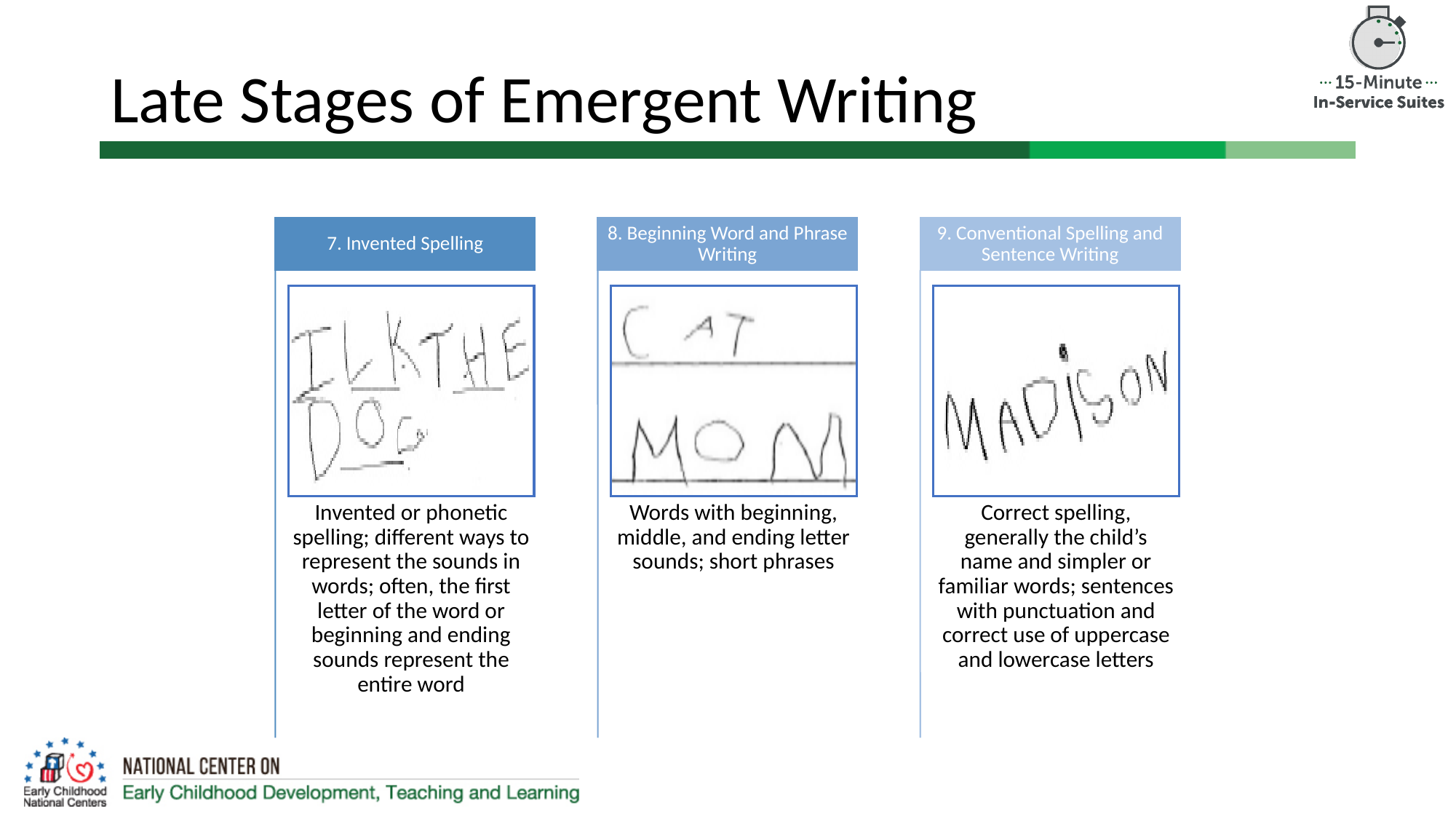

# Late Stages of Emergent Writing
Invented or phonetic spelling; different ways to represent the sounds in words; often, the first letter of the word or beginning and ending sounds represent the entire word
7. Invented Spelling
Words with beginning, middle, and ending letter sounds; short phrases
8. Beginning Word and Phrase Writing
Correct spelling, generally the child’s name and simpler or familiar words; sentences with punctuation and correct use of uppercase and lowercase letters
9. Conventional Spelling and Sentence Writing